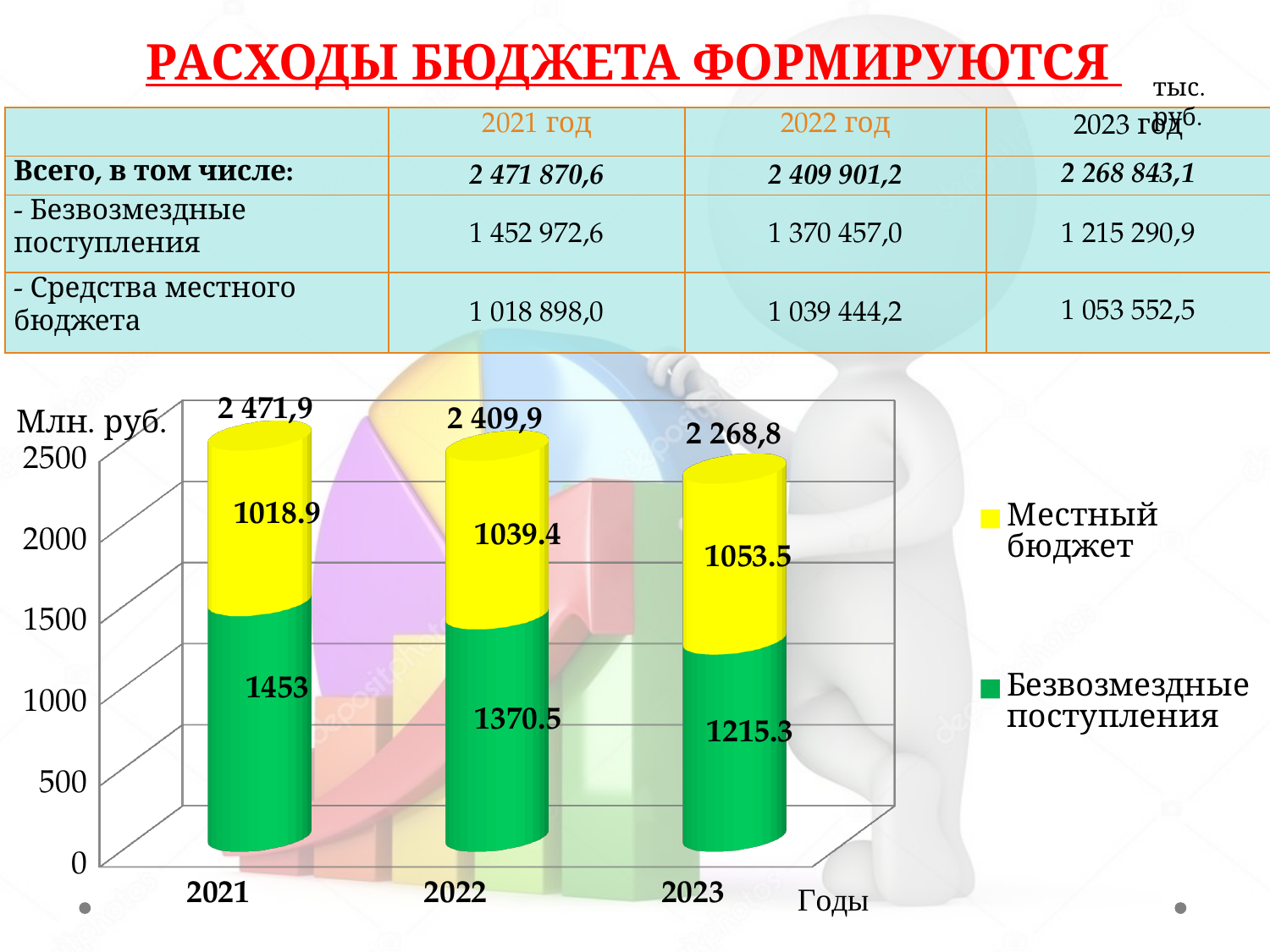

# РАСХОДЫ БЮДЖЕТА ФОРМИРУЮТСЯ
тыс. руб.
|  | 2021 год | 2022 год | 2023 год |
| --- | --- | --- | --- |
| Всего, в том числе: | 2 471 870,6 | 2 409 901,2 | 2 268 843,1 |
| - Безвозмездные поступления | 1 452 972,6 | 1 370 457,0 | 1 215 290,9 |
| - Средства местного бюджета | 1 018 898,0 | 1 039 444,2 | 1 053 552,5 |

[unsupported chart]

2 471,9
2 409,9
Млн. руб.
2 268,8